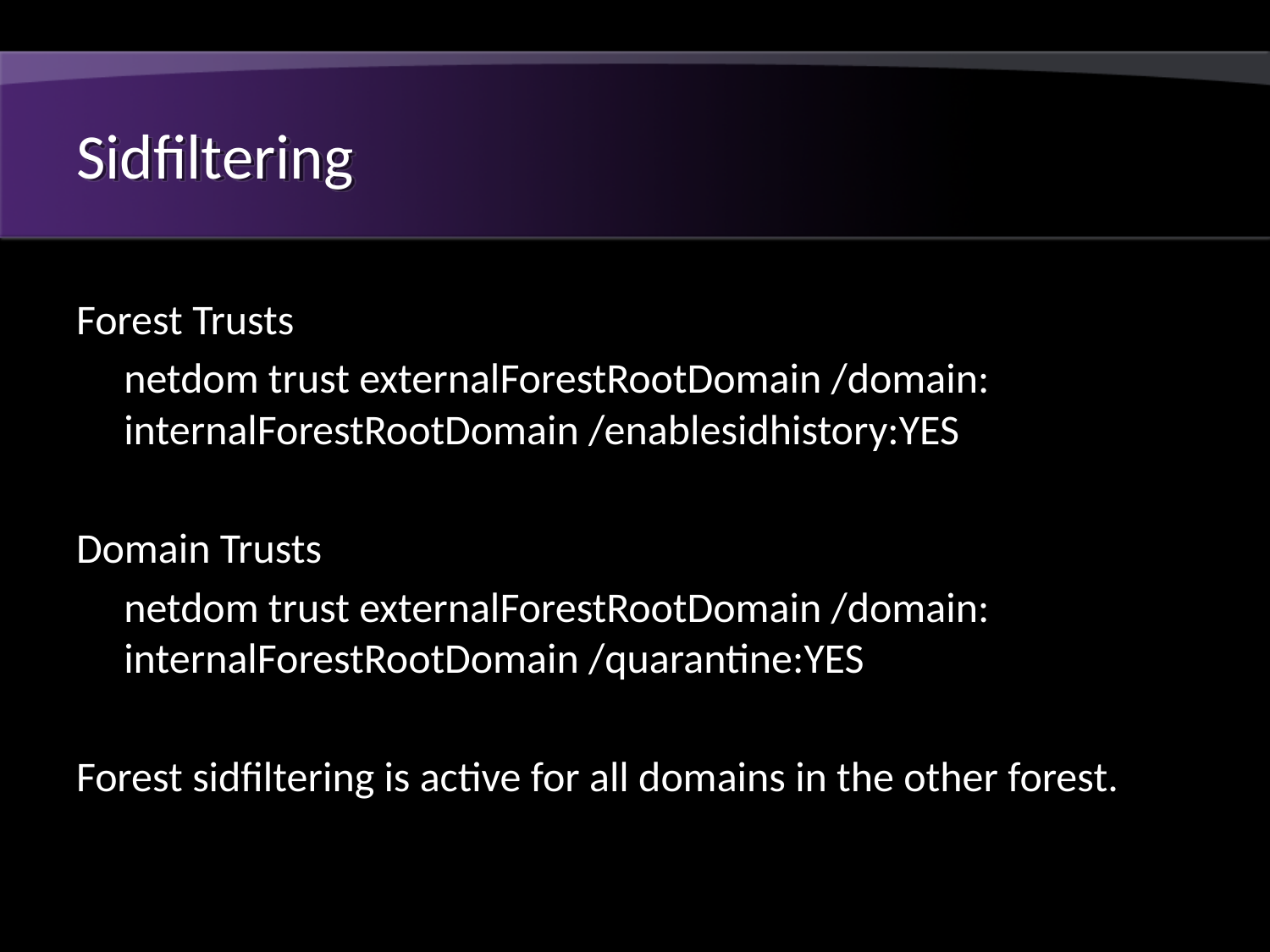

# Sidfiltering
Forest Trusts
	netdom trust externalForestRootDomain /domain: internalForestRootDomain /enablesidhistory:YES

Domain Trusts
	netdom trust externalForestRootDomain /domain: internalForestRootDomain /quarantine:YES

Forest sidfiltering is active for all domains in the other forest.